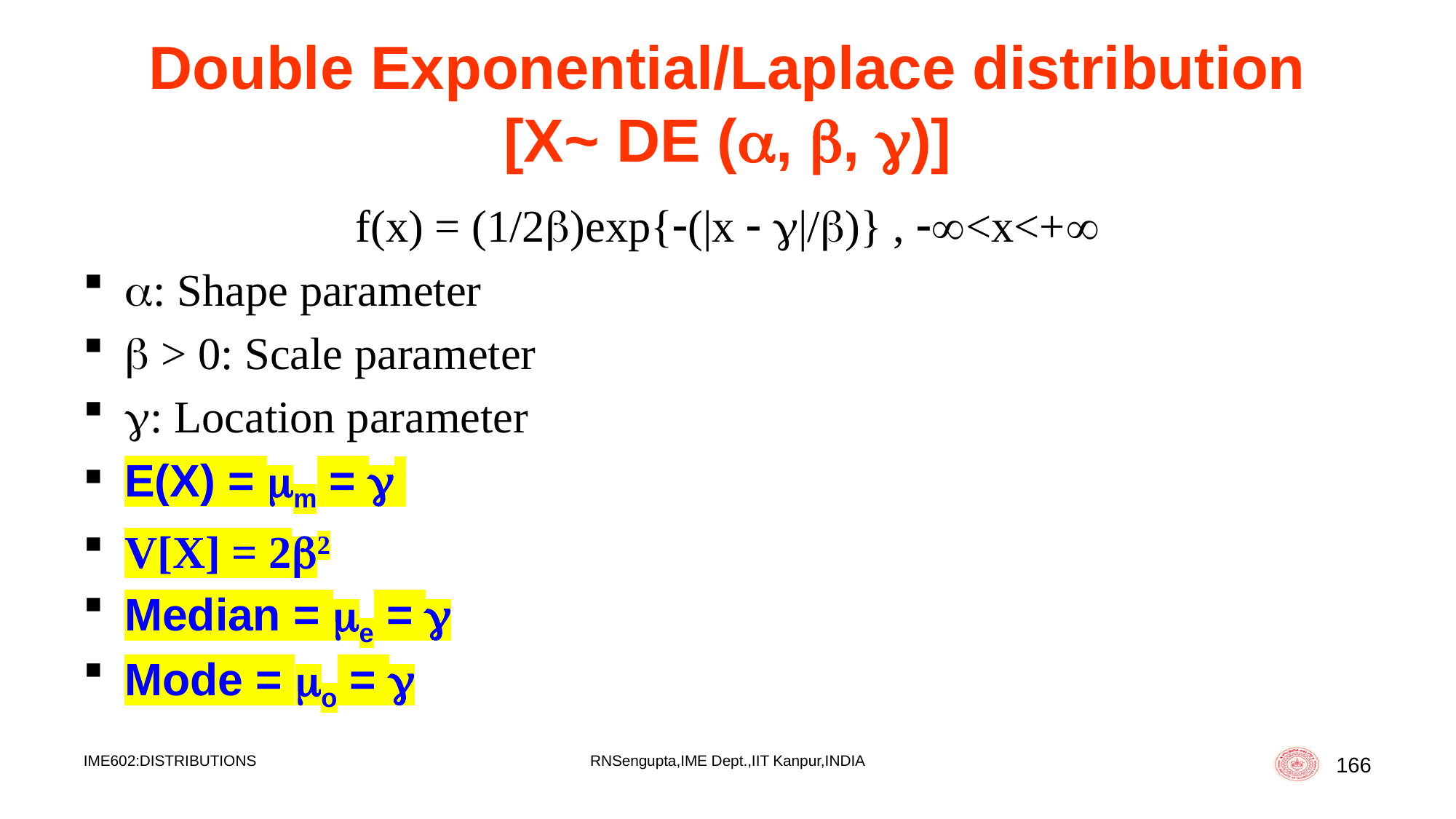

# Double Exponential/Laplace distribution [X~ DE (α, β, γ)]
f(x) = (1/2β)exp{−(|x − γ|/β)} , −∞<x<+∞
α: Shape parameter
β > 0: Scale parameter
γ: Location parameter
E(X) = μm = γ
V[X] = 2β2
Median = μe = γ
Mode = μo = γ
IME602:DISTRIBUTIONS
RNSengupta,IME Dept.,IIT Kanpur,INDIA
166